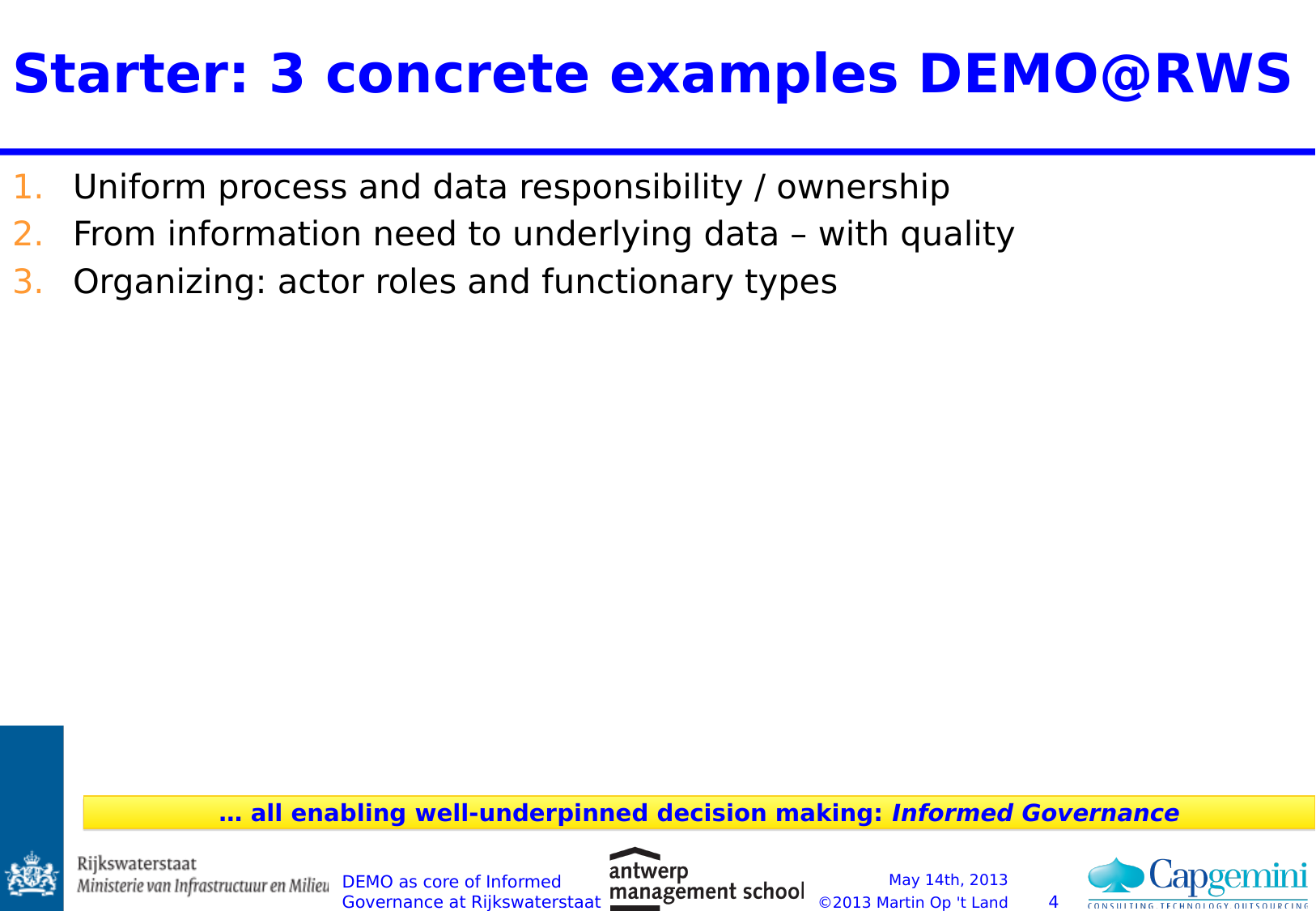

# Starter: 3 concrete examples DEMO@RWS
Uniform process and data responsibility / ownership
From information need to underlying data – with quality
Organizing: actor roles and functionary types
… all enabling well-underpinned decision making: Informed Governance
DEMO as core of Informed Governance at Rijkswaterstaat
4
May 14th, 2013